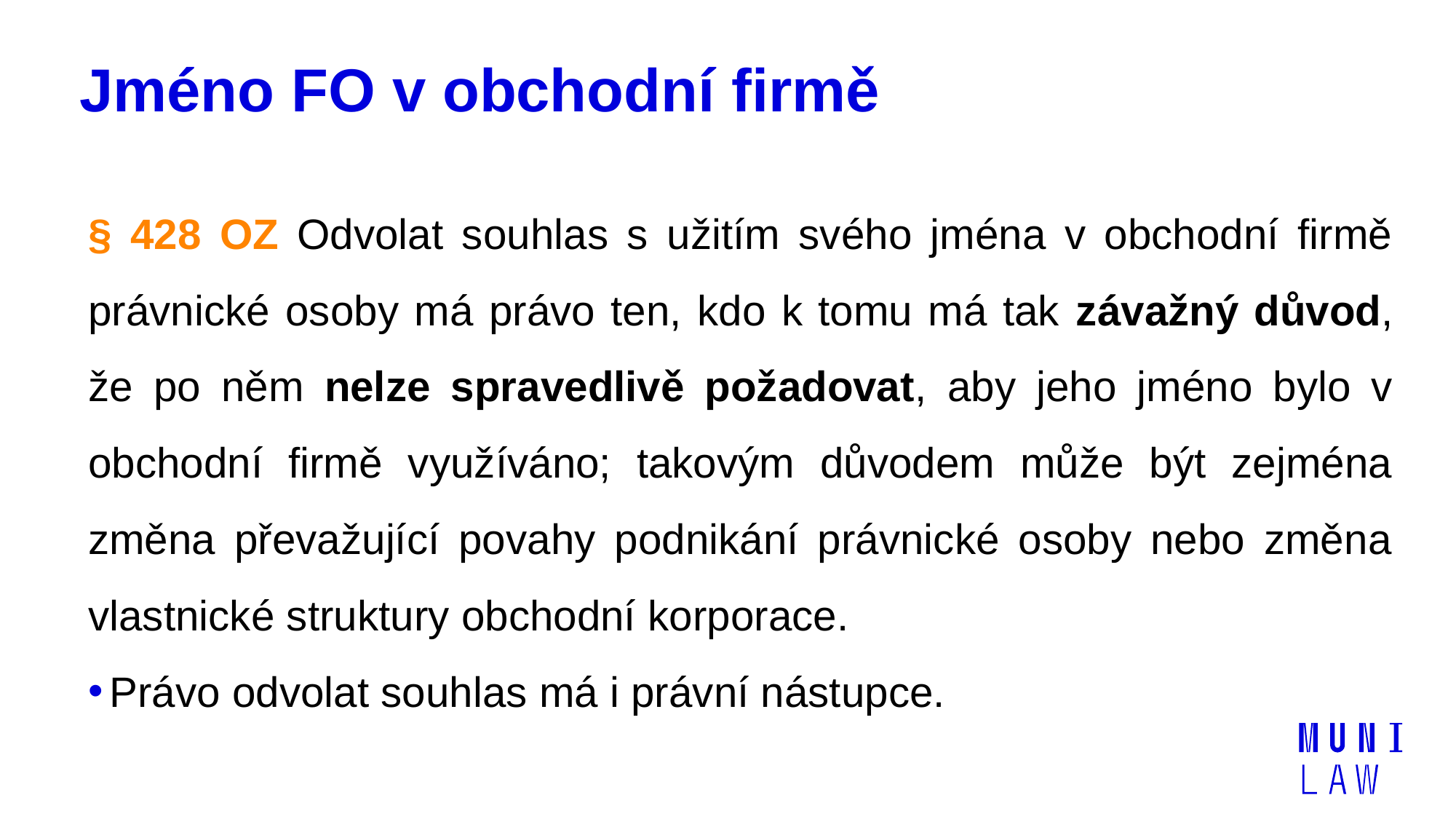

# Jméno FO v obchodní firmě

§ 428 OZ Odvolat souhlas s užitím svého jména v obchodní firmě právnické osoby má právo ten, kdo k tomu má tak závažný důvod, že po něm nelze spravedlivě požadovat, aby jeho jméno bylo v obchodní firmě využíváno; takovým důvodem může být zejména změna převažující povahy podnikání právnické osoby nebo změna vlastnické struktury obchodní korporace.
Právo odvolat souhlas má i právní nástupce.

|  |  |
| --- | --- |